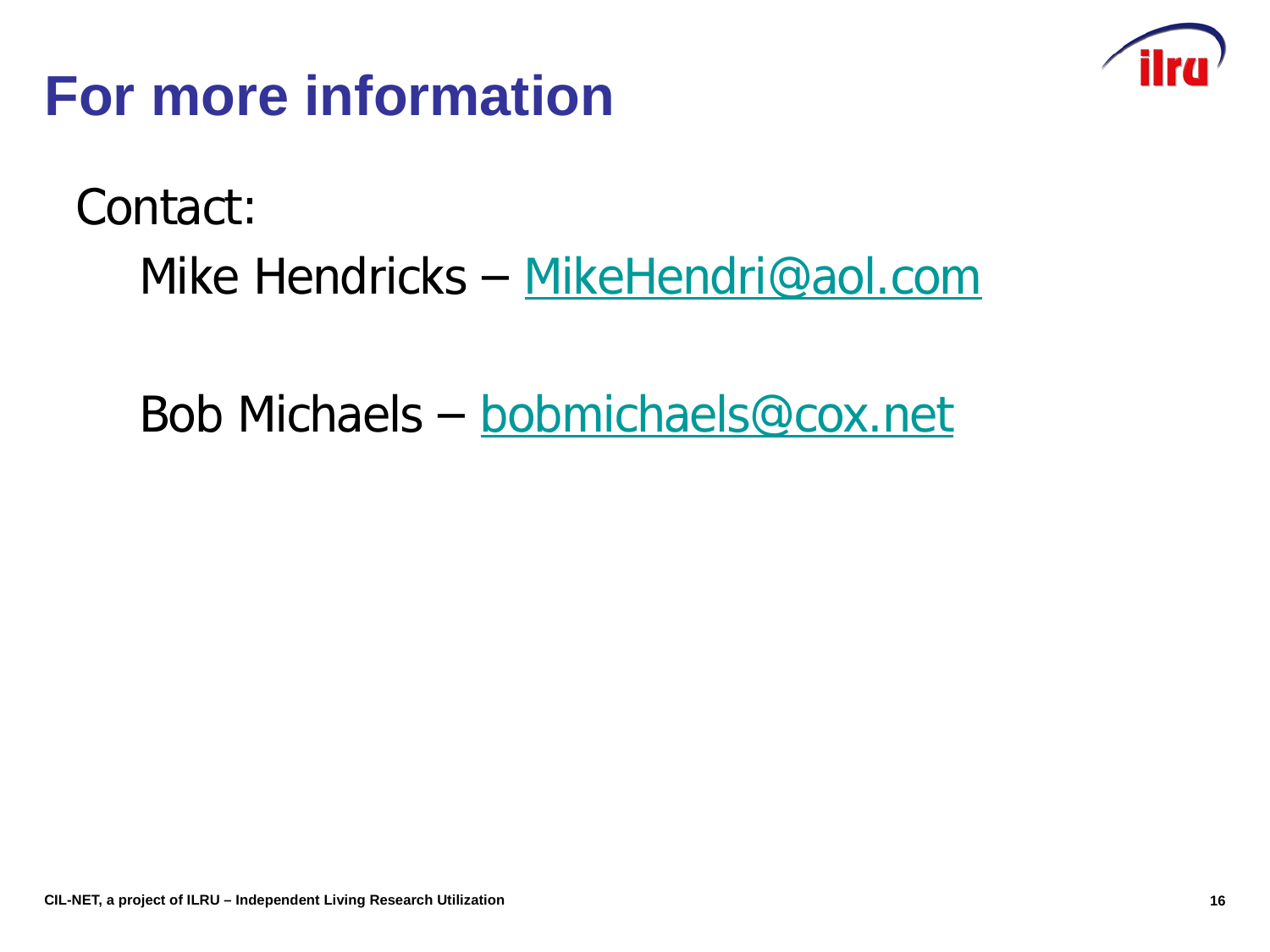

# For more information
Contact:
Mike Hendricks – MikeHendri@aol.com

Bob Michaels – bobmichaels@cox.net